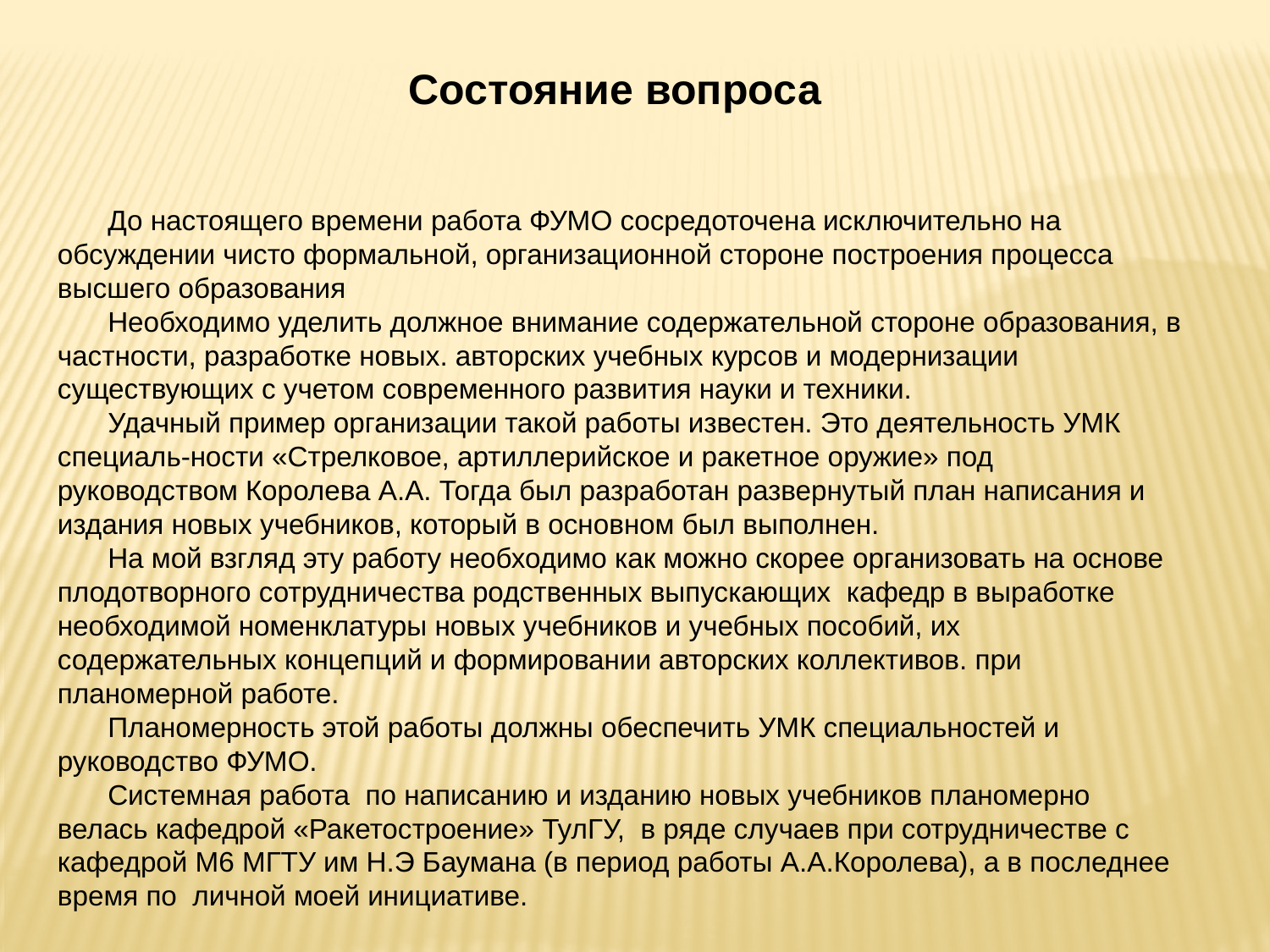

Состояние вопроса
До настоящего времени работа ФУМО сосредоточена исключительно на обсуждении чисто формальной, организационной стороне построения процесса высшего образования
Необходимо уделить должное внимание содержательной стороне образования, в частности, разработке новых. авторских учебных курсов и модернизации существующих с учетом современного развития науки и техники.
Удачный пример организации такой работы известен. Это деятельность УМК специаль-ности «Стрелковое, артиллерийское и ракетное оружие» под руководством Королева А.А. Тогда был разработан развернутый план написания и издания новых учебников, который в основном был выполнен.
На мой взгляд эту работу необходимо как можно скорее организовать на основе плодотворного сотрудничества родственных выпускающих  кафедр в выработке необходимой номенклатуры новых учебников и учебных пособий, их содержательных концепций и формировании авторских коллективов. при планомерной работе.
Планомерность этой работы должны обеспечить УМК специальностей и руководство ФУМО.
Системная работа  по написанию и изданию новых учебников планомерно велась кафедрой «Ракетостроение» ТулГУ,  в ряде случаев при сотрудничестве с кафедрой М6 МГТУ им Н.Э Баумана (в период работы А.А.Королева), а в последнее время по  личной моей инициативе.